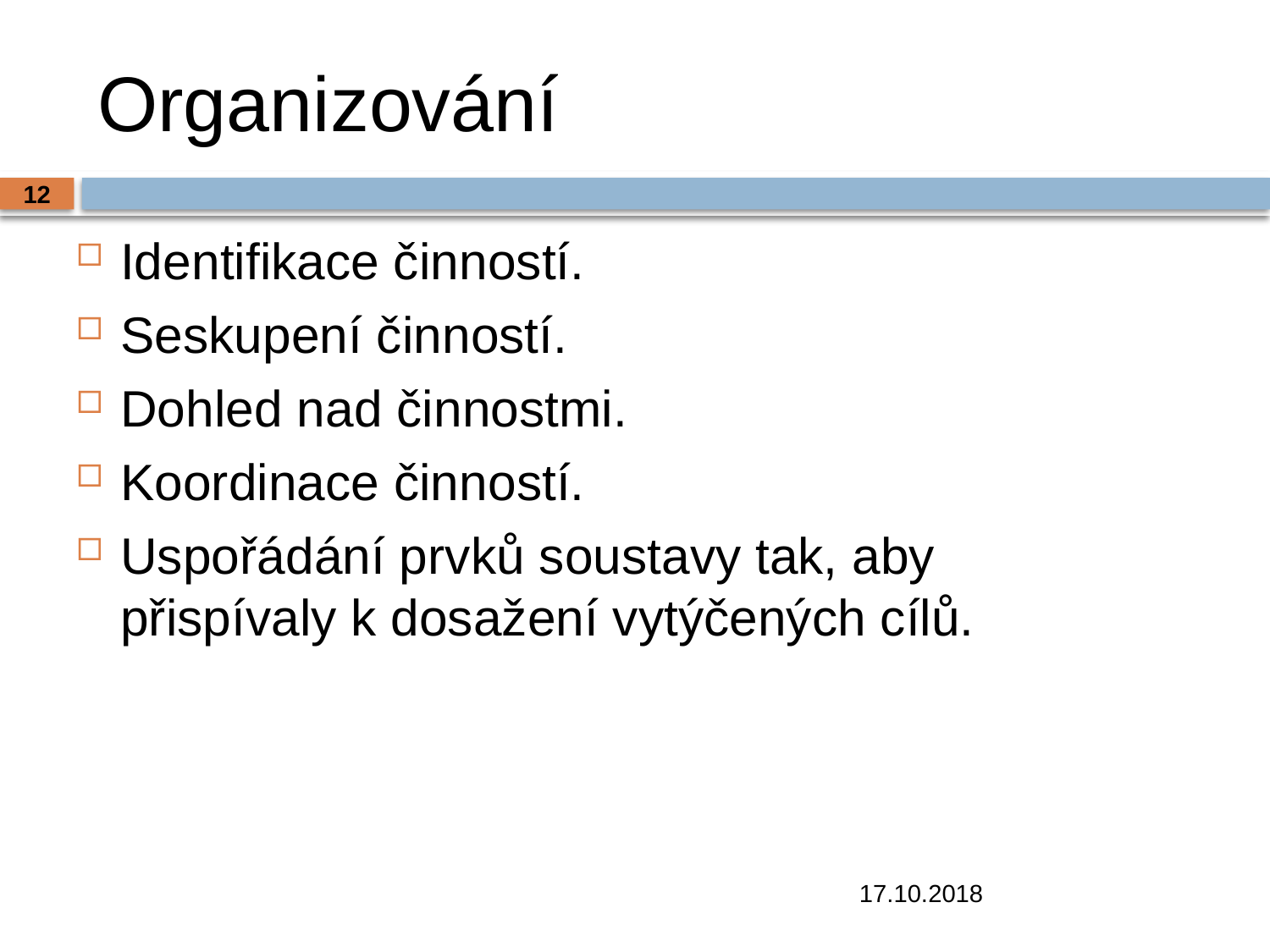

# Organizování
Identifikace činností.
Seskupení činností.
Dohled nad činnostmi.
Koordinace činností.
Uspořádání prvků soustavy tak, aby přispívaly k dosažení vytýčených cílů.
12
17.10.2018